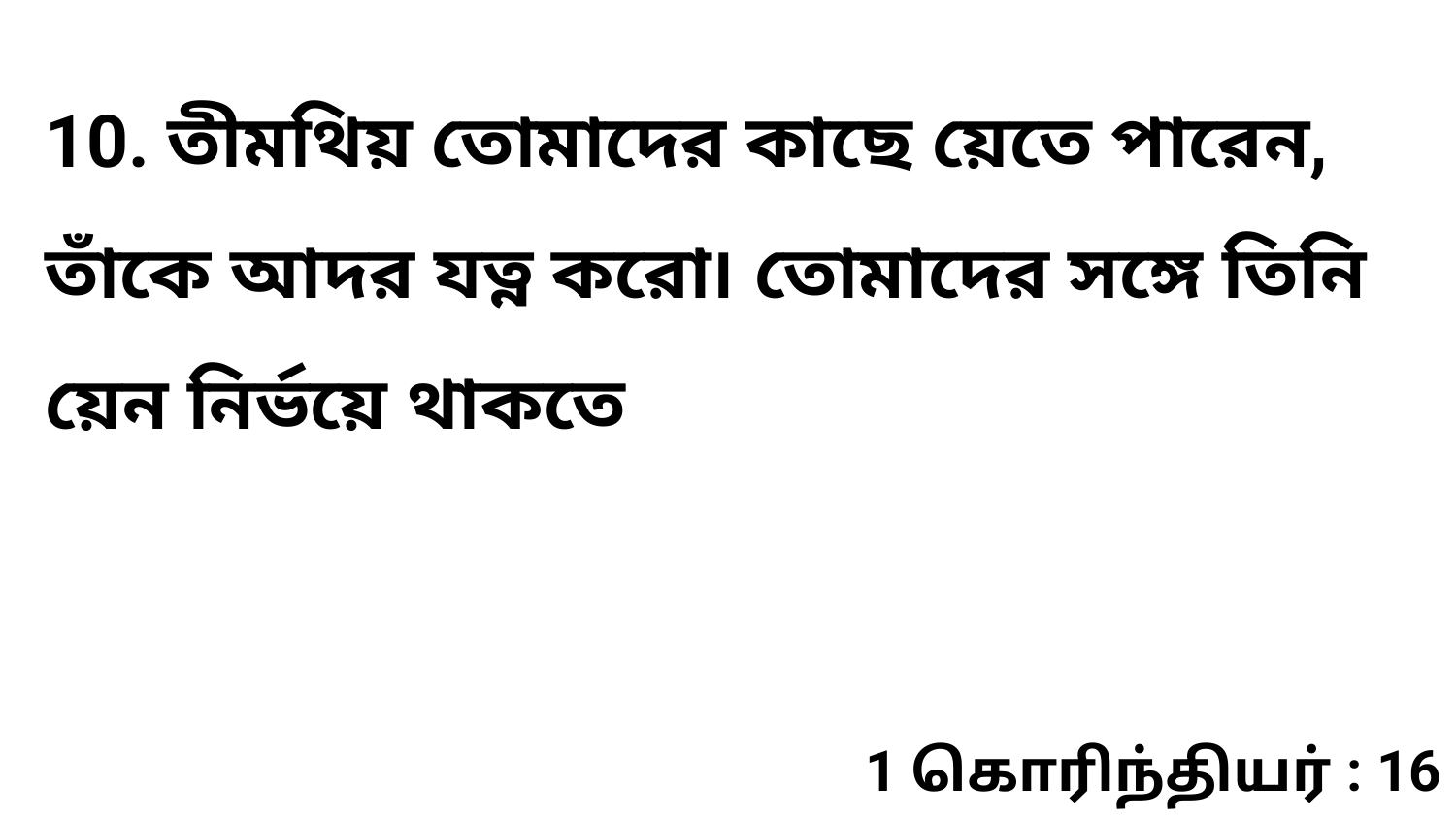

10. তীমথিয় তোমাদের কাছে য়েতে পারেন, তাঁকে আদর যত্ন করো৷ তোমাদের সঙ্গে তিনি য়েন নির্ভয়ে থাকতে
1 கொரிந்தியர் : 16